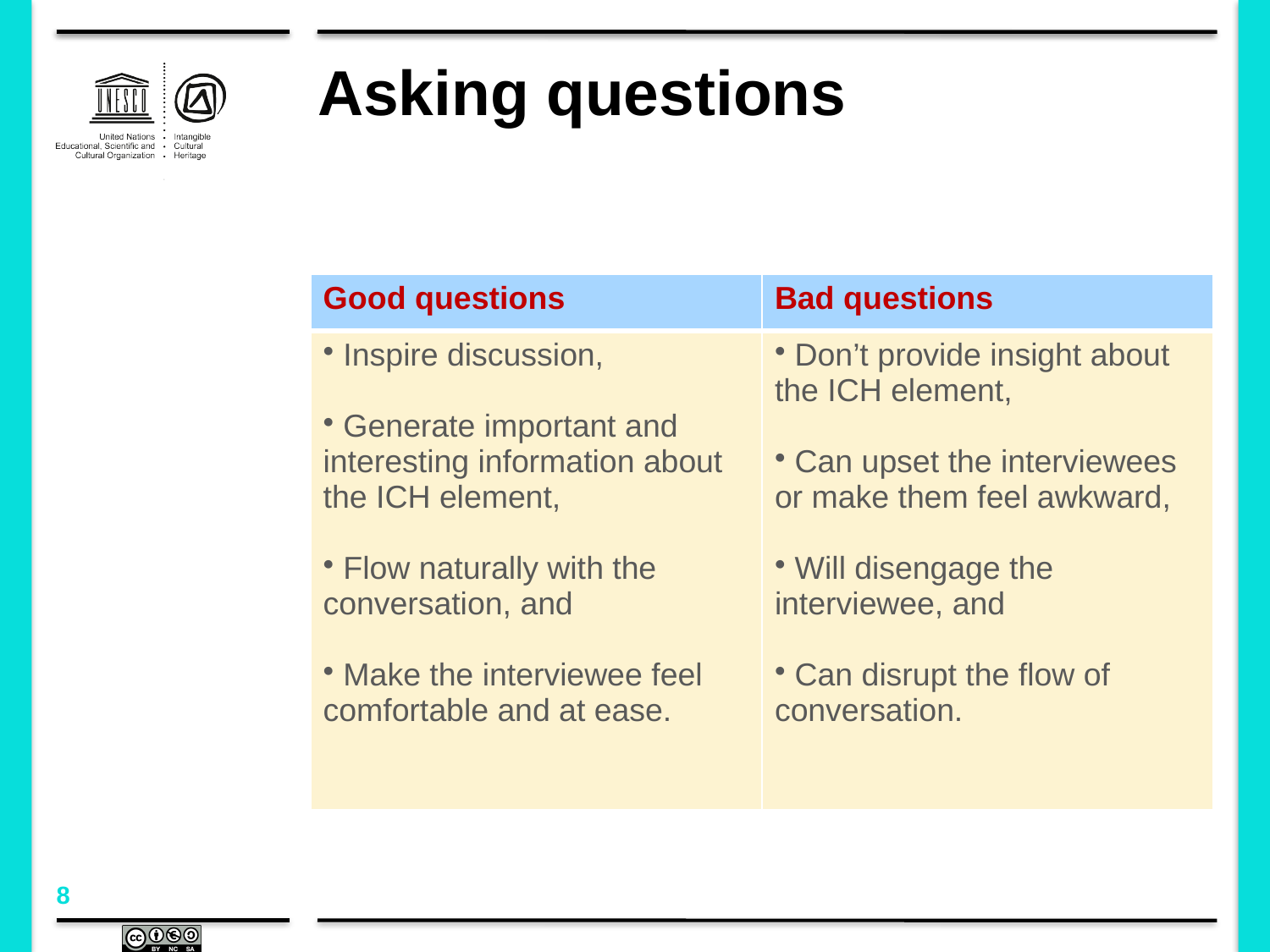

# Asking questions
| Good questions | Bad questions |
| --- | --- |
| Inspire discussion, Generate important and interesting information about the ICH element, Flow naturally with the conversation, and Make the interviewee feel comfortable and at ease. | Don’t provide insight about the ICH element, Can upset the interviewees or make them feel awkward, Will disengage the interviewee, and Can disrupt the flow of conversation. |